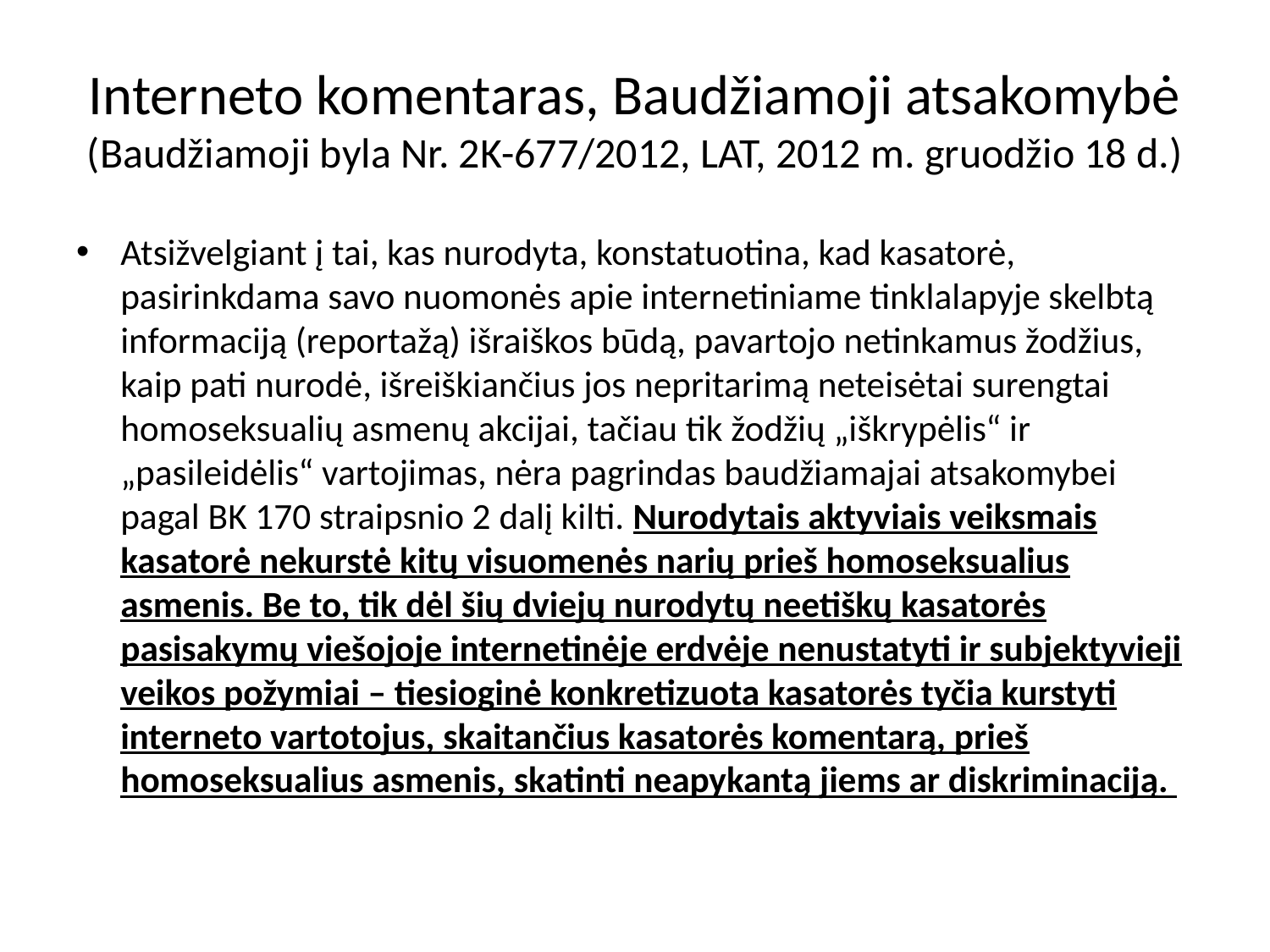

# Interneto komentaras, Baudžiamoji atsakomybė (Baudžiamoji byla Nr. 2K-677/2012, LAT, 2012 m. gruodžio 18 d.)
Atsižvelgiant į tai, kas nurodyta, konstatuotina, kad kasatorė, pasirinkdama savo nuomonės apie internetiniame tinklalapyje skelbtą informaciją (reportažą) išraiškos būdą, pavartojo netinkamus žodžius, kaip pati nurodė, išreiškiančius jos nepritarimą neteisėtai surengtai homoseksualių asmenų akcijai, tačiau tik žodžių „iškrypėlis“ ir „pasileidėlis“ vartojimas, nėra pagrindas baudžiamajai atsakomybei pagal BK 170 straipsnio 2 dalį kilti. Nurodytais aktyviais veiksmais kasatorė nekurstė kitų visuomenės narių prieš homoseksualius asmenis. Be to, tik dėl šių dviejų nurodytų neetiškų kasatorės pasisakymų viešojoje internetinėje erdvėje nenustatyti ir subjektyvieji veikos požymiai – tiesioginė konkretizuota kasatorės tyčia kurstyti interneto vartotojus, skaitančius kasatorės komentarą, prieš homoseksualius asmenis, skatinti neapykantą jiems ar diskriminaciją.